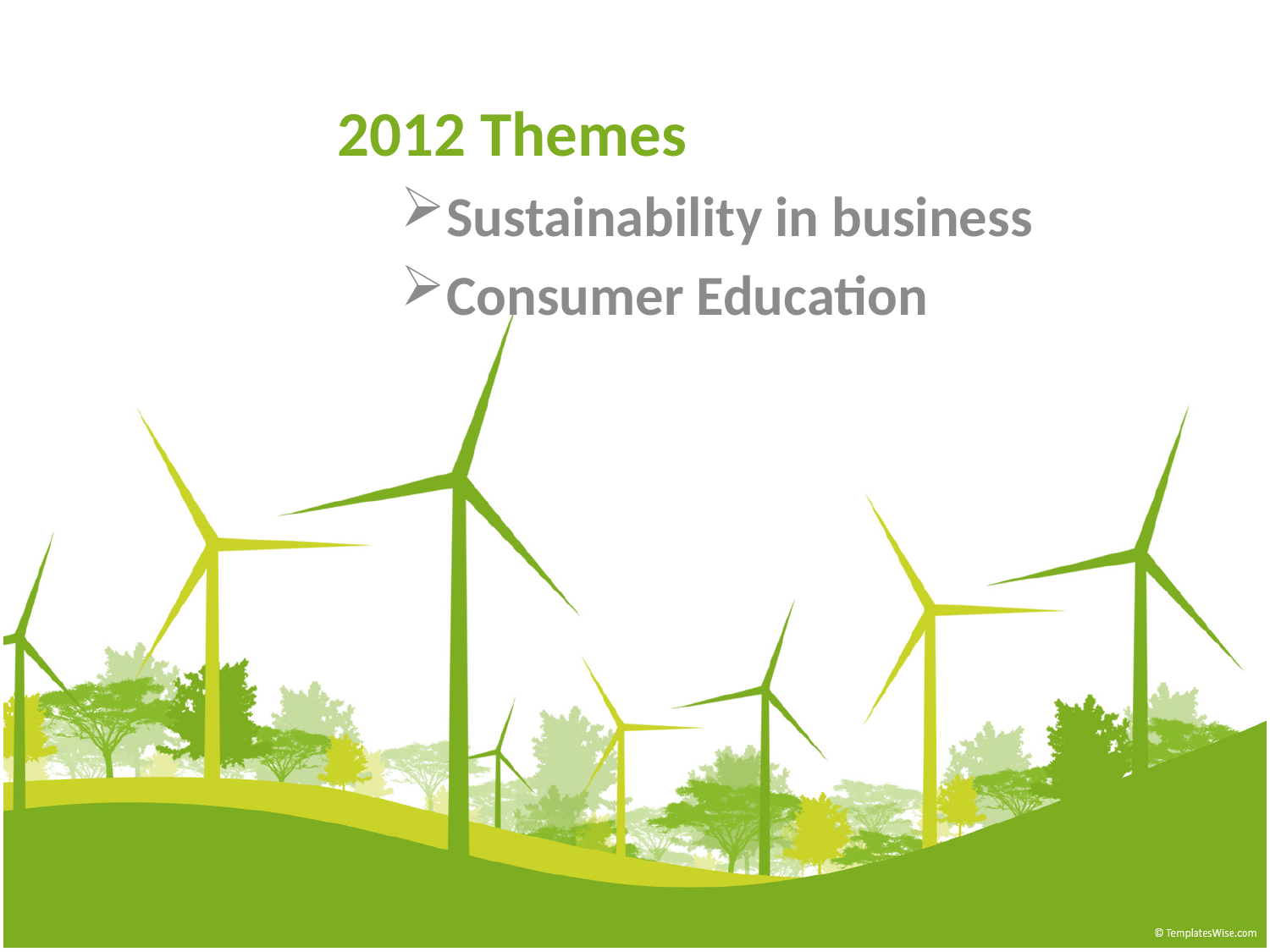

2012 Themes
Sustainability in business
Consumer Education